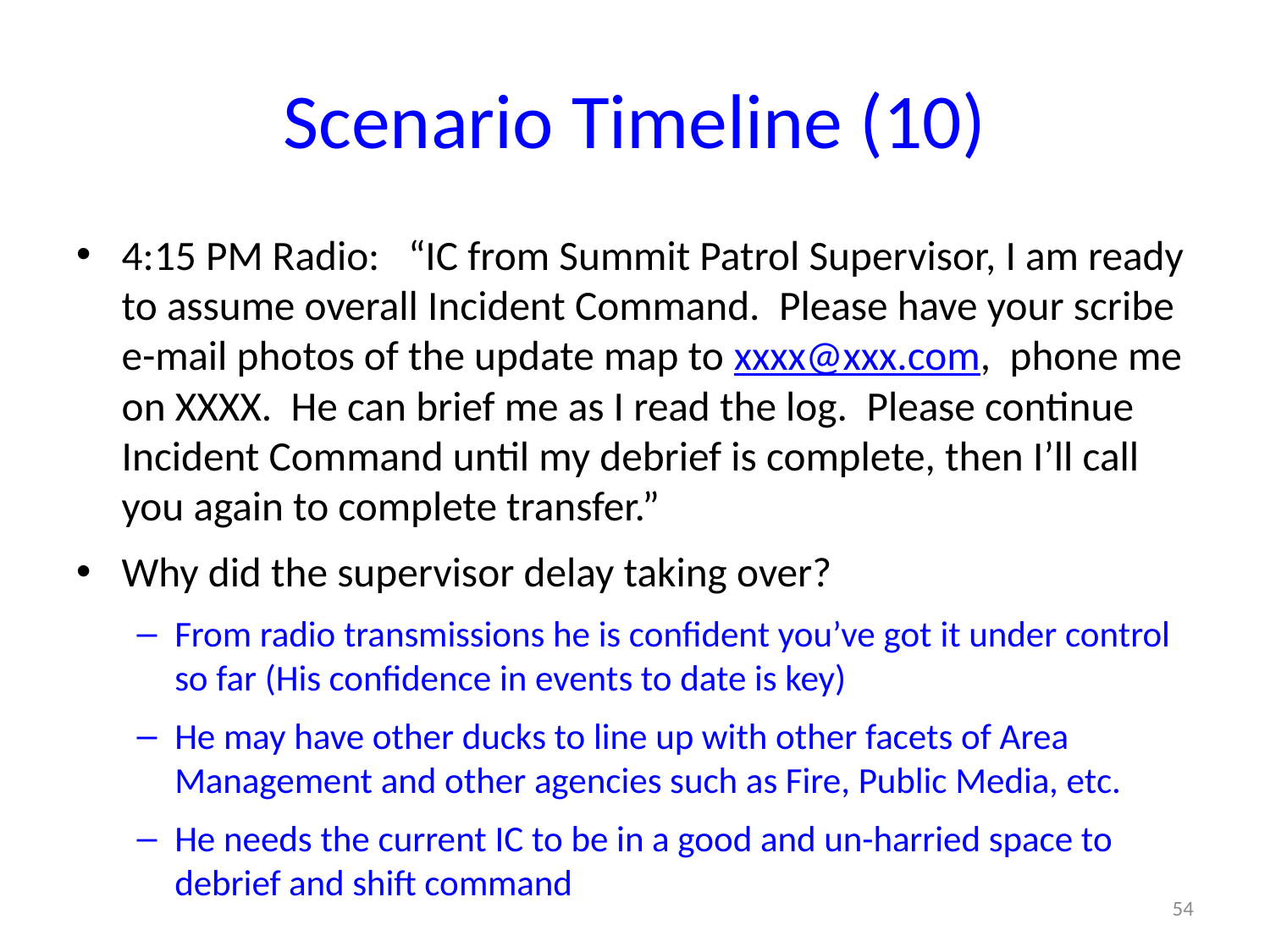

# Scenario Timeline (10)
4:15 PM Radio:   “IC from Summit Patrol Supervisor, I am ready to assume overall Incident Command.  Please have your scribe e-mail photos of the update map to xxxx@xxx.com,  phone me on XXXX.  He can brief me as I read the log.  Please continue Incident Command until my debrief is complete, then I’ll call you again to complete transfer.”
Why did the supervisor delay taking over?
From radio transmissions he is confident you’ve got it under control so far (His confidence in events to date is key)
He may have other ducks to line up with other facets of Area Management and other agencies such as Fire, Public Media, etc.
He needs the current IC to be in a good and un-harried space to debrief and shift command

54